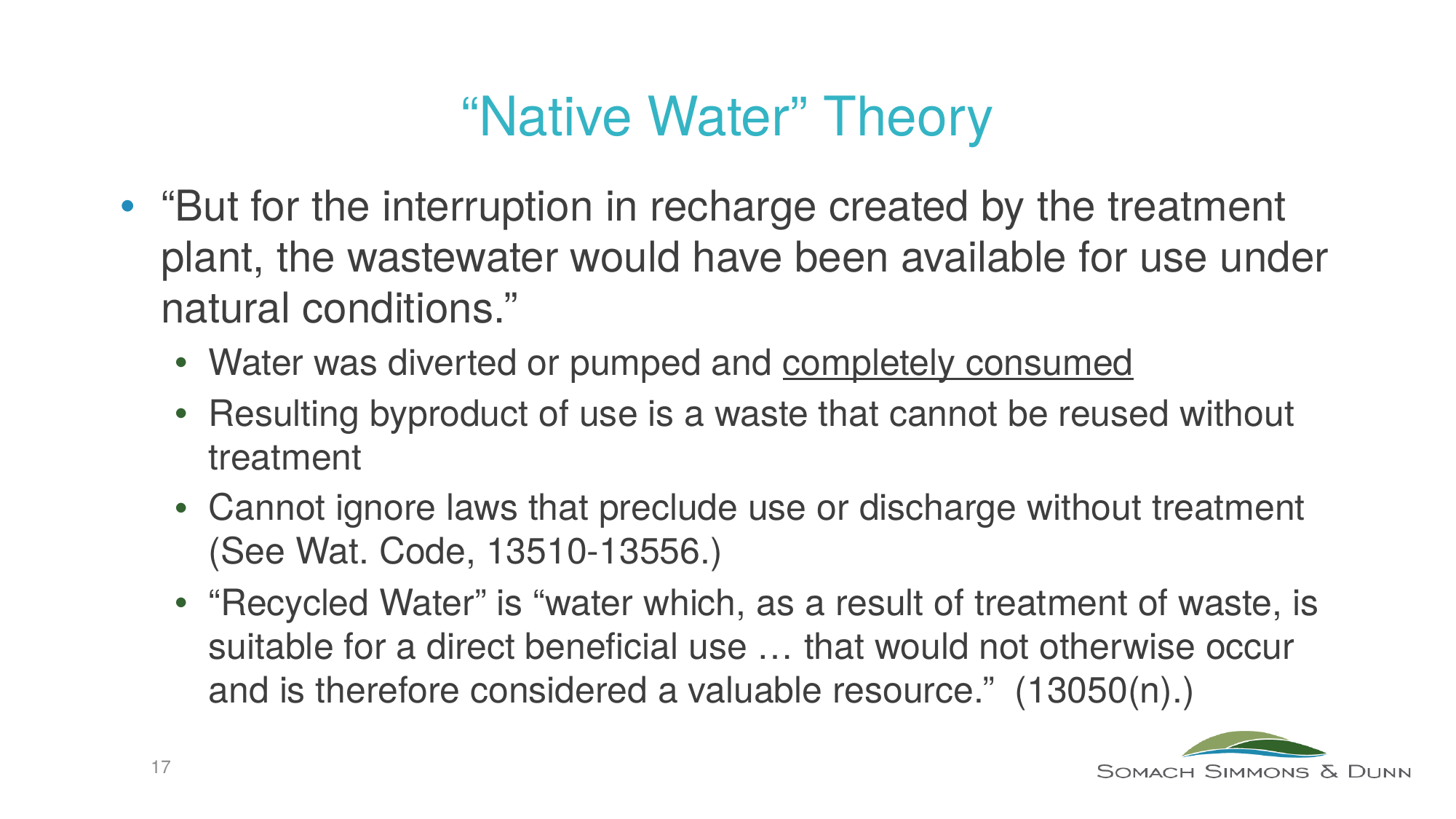

# “Native Water” Theory
“But for the interruption in recharge created by the treatment plant, the wastewater would have been available for use under natural conditions.”
Water was diverted or pumped and completely consumed
Resulting byproduct of use is a waste that cannot be reused without treatment
Cannot ignore laws that preclude use or discharge without treatment (See Wat. Code, 13510-13556.)
“Recycled Water” is “water which, as a result of treatment of waste, is suitable for a direct beneficial use … that would not otherwise occur and is therefore considered a valuable resource.”  (13050(n).)

17